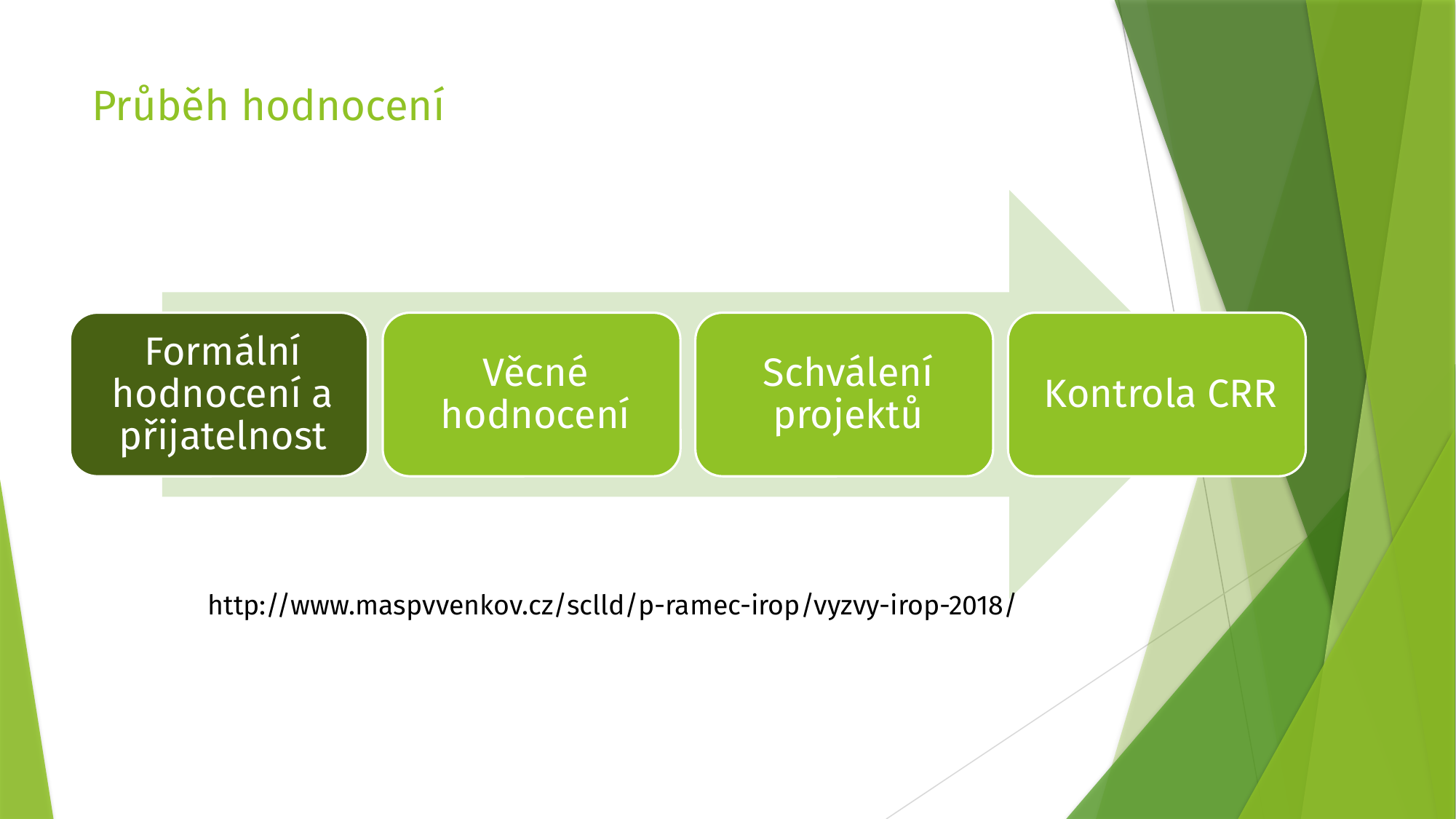

# Průběh hodnocení
Formální hodnocení a přijatelnost
Věcné hodnocení
Schválení projektů
Kontrola CRR
http://www.maspvvenkov.cz/sclld/p-ramec-irop/vyzvy-irop-2018/